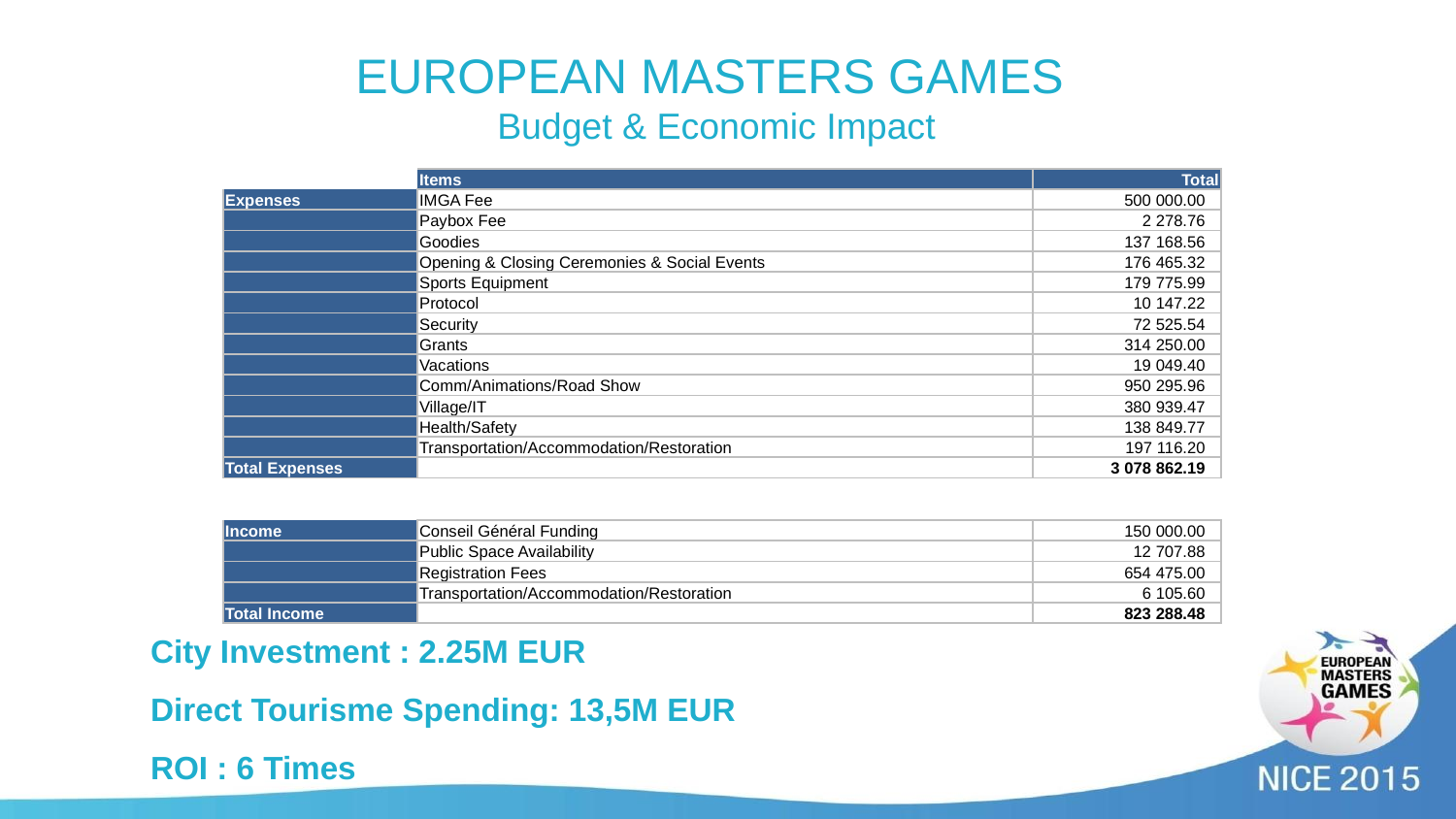

EUROPEAN MASTERS GAMES
Budget & Economic Impact
|  | Items | Total |
| --- | --- | --- |
| Expenses | IMGA Fee | 500 000.00 |
|  | Paybox Fee | 2 278.76 |
|  | Goodies | 137 168.56 |
|  | Opening & Closing Ceremonies & Social Events | 176 465.32 |
|  | Sports Equipment | 179 775.99 |
|  | Protocol | 10 147.22 |
|  | Security | 72 525.54 |
|  | Grants | 314 250.00 |
|  | Vacations | 19 049.40 |
|  | Comm/Animations/Road Show | 950 295.96 |
|  | Village/IT | 380 939.47 |
|  | Health/Safety | 138 849.77 |
|  | Transportation/Accommodation/Restoration | 197 116.20 |
| Total Expenses |  | 3 078 862.19 |
|  |  |  |
| Income | Conseil Général Funding | 150 000.00 |
|  | Public Space Availability | 12 707.88 |
|  | Registration Fees | 654 475.00 |
|  | Transportation/Accommodation/Restoration | 6 105.60 |
| Total Income |  | 823 288.48 |
City Investment : 2.25M EUR
Direct Tourisme Spending: 13,5M EUR
ROI : 6 Times